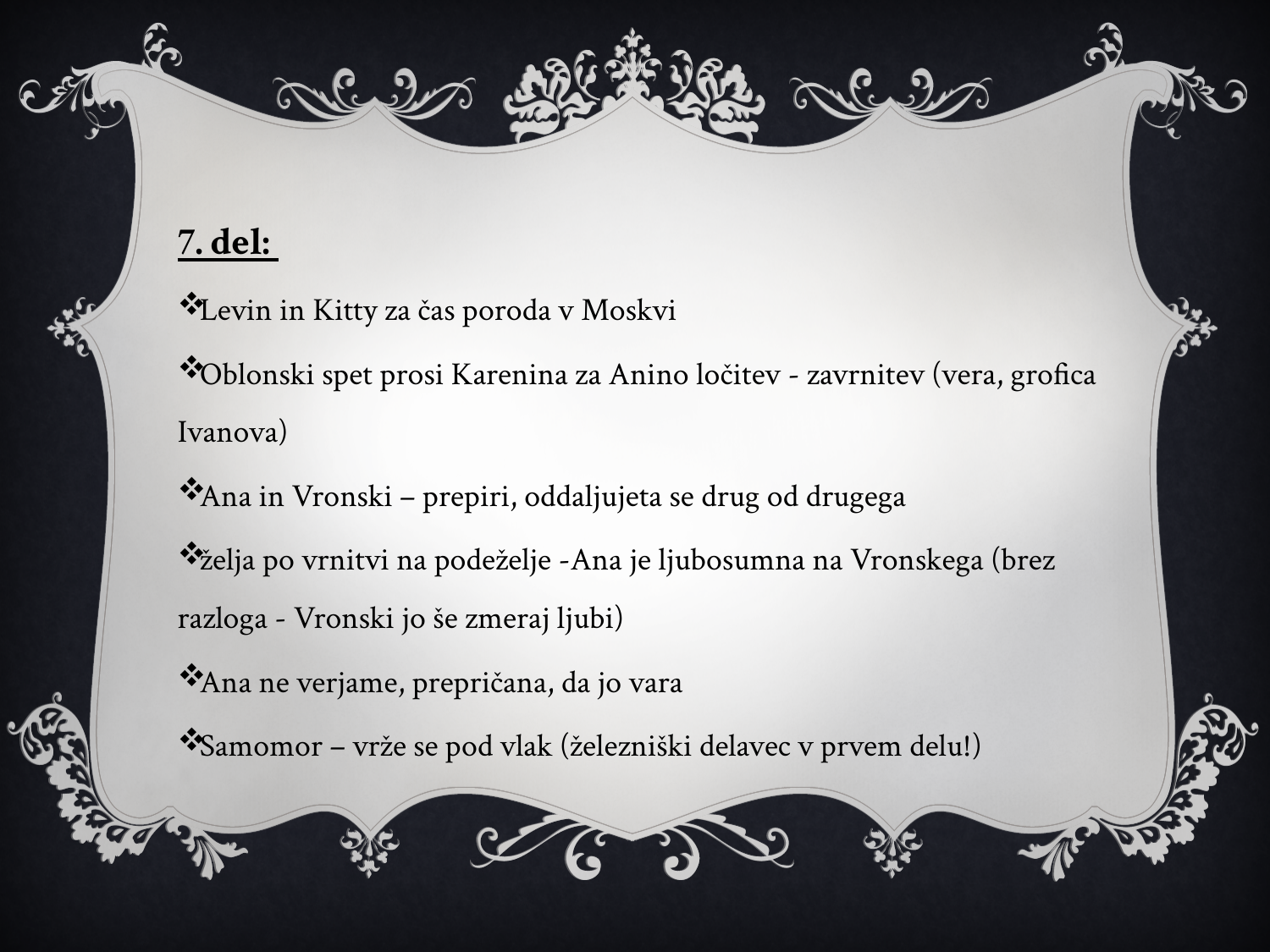

7. del:
Levin in Kitty za čas poroda v Moskvi
Oblonski spet prosi Karenina za Anino ločitev - zavrnitev (vera, grofica Ivanova)
Ana in Vronski – prepiri, oddaljujeta se drug od drugega
želja po vrnitvi na podeželje -Ana je ljubosumna na Vronskega (brez razloga - Vronski jo še zmeraj ljubi)
Ana ne verjame, prepričana, da jo vara
Samomor – vrže se pod vlak (železniški delavec v prvem delu!)